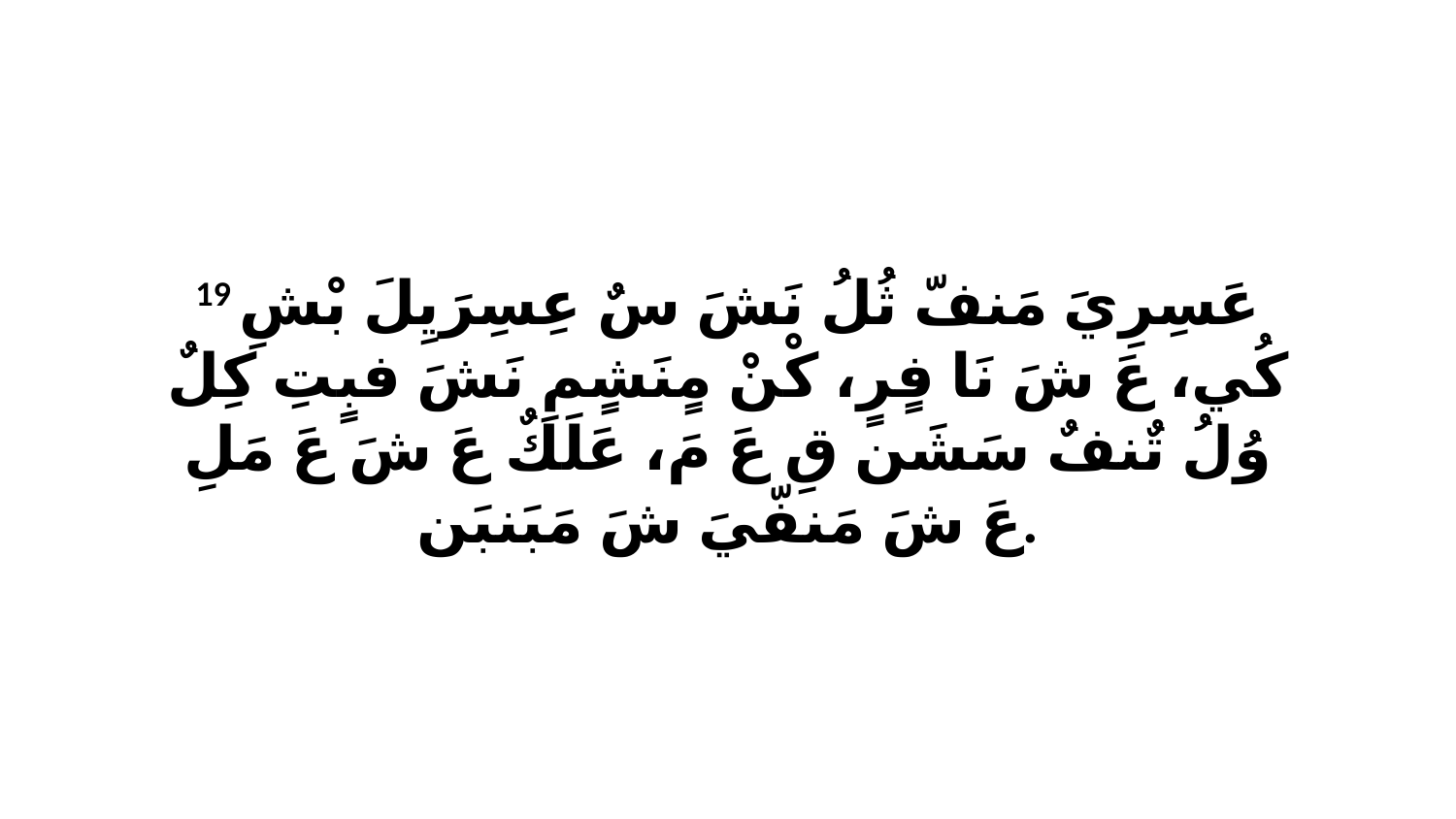

19 عَسِرِيَ مَنفّ ثُلُ نَشَ سٌ عِسِرَيِلَ بْشِ كُي، عَ شَ نَا فٍرٍ، كْنْ مٍنَشٍمِ نَشَ فبٍتِ كِلٌ وُلُ تٌنفٌ سَشَن قِ عَ مَ، عَلَكٌ عَ شَ عَ مَلِ عَ شَ مَنفّيَ شَ مَبَنبَن.